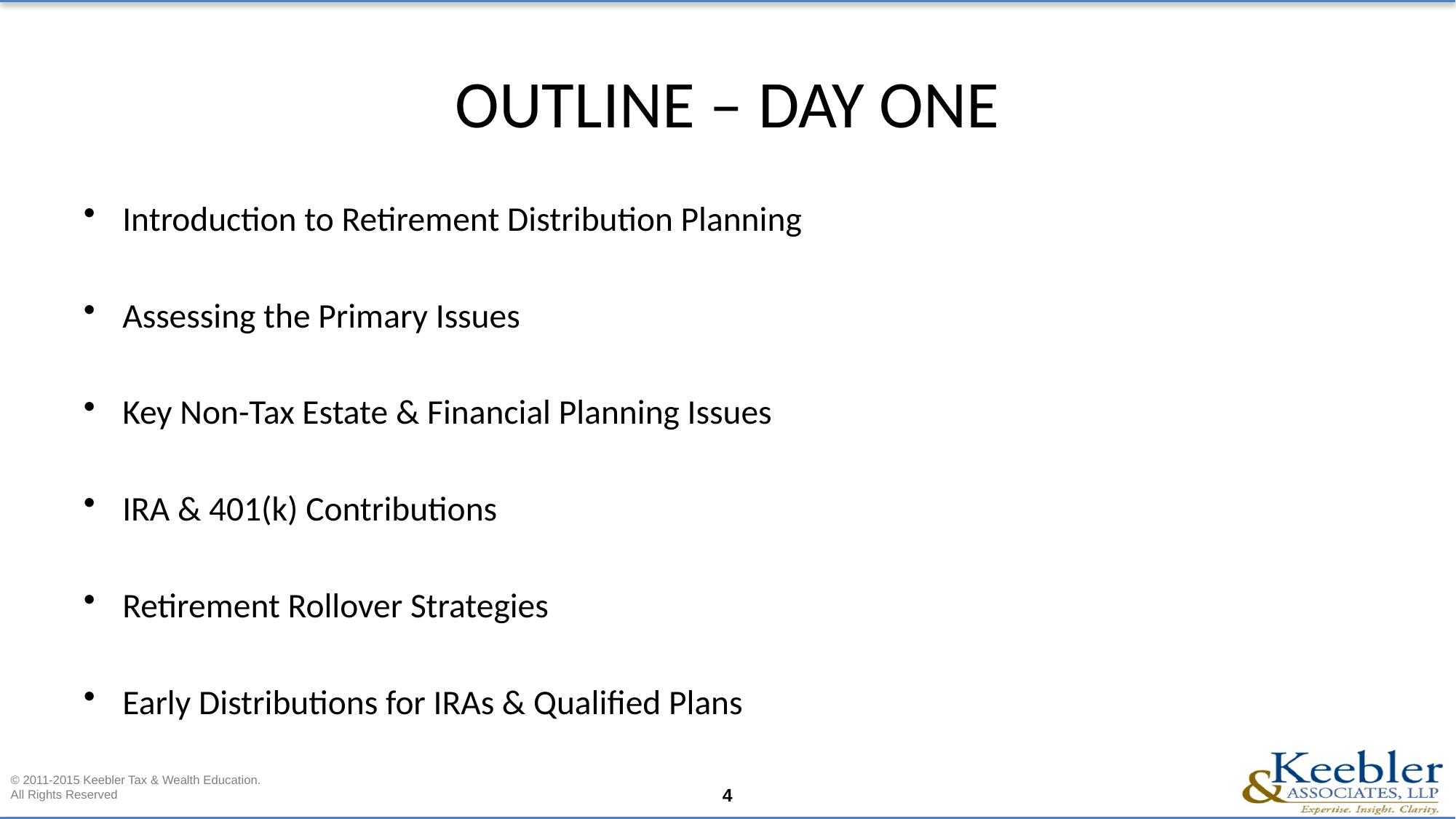

# OUTLINE – DAY ONE
Introduction to Retirement Distribution Planning

Assessing the Primary Issues

Key Non-Tax Estate & Financial Planning Issues

IRA & 401(k) Contributions

Retirement Rollover Strategies

Early Distributions for IRAs & Qualified Plans